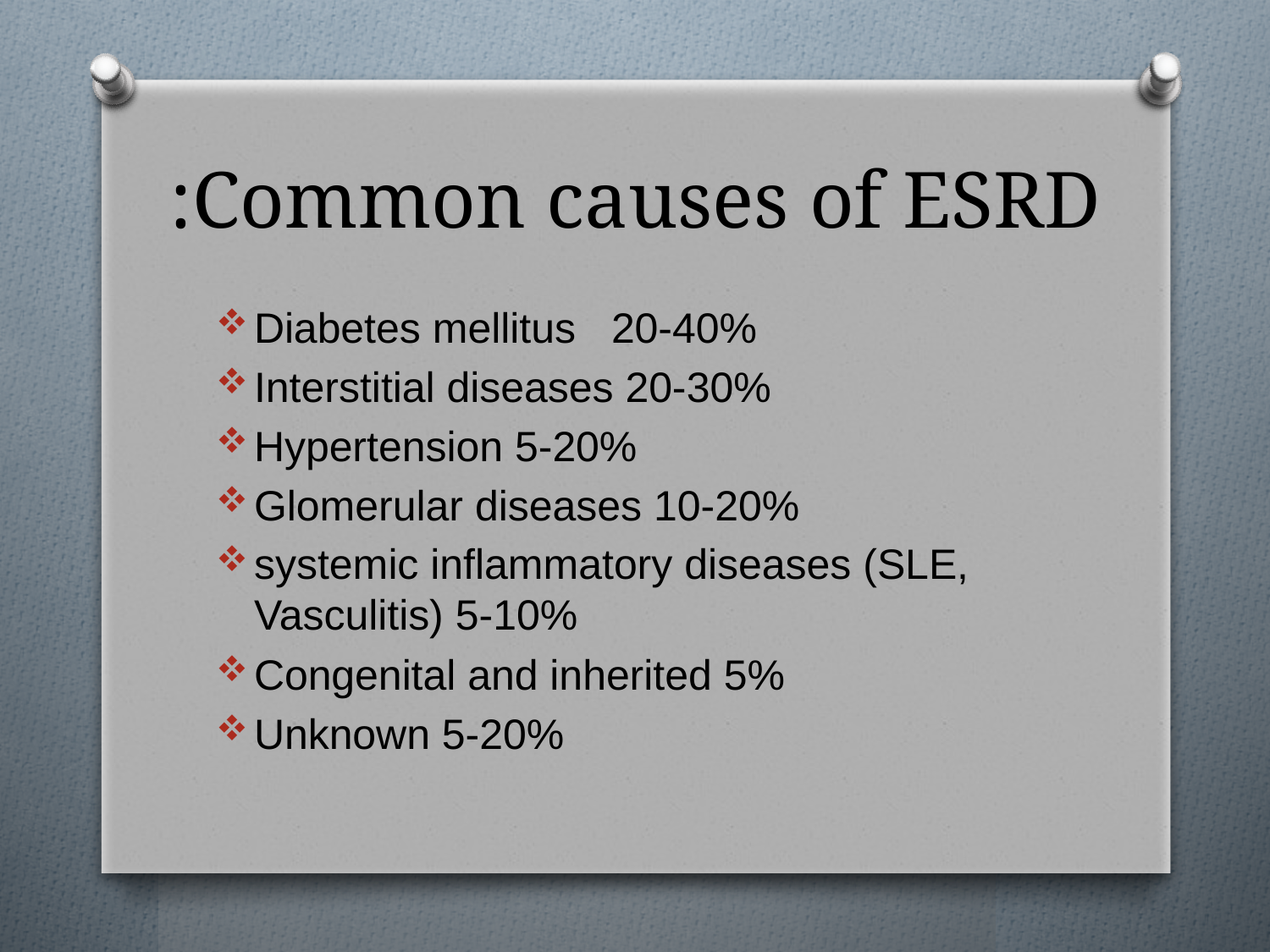

# Common causes of ESRD:
Diabetes mellitus   20-40%
Interstitial diseases 20-30%
Hypertension 5-20%
Glomerular diseases 10-20%
systemic inflammatory diseases (SLE, Vasculitis) 5-10%
Congenital and inherited 5%
Unknown 5-20%